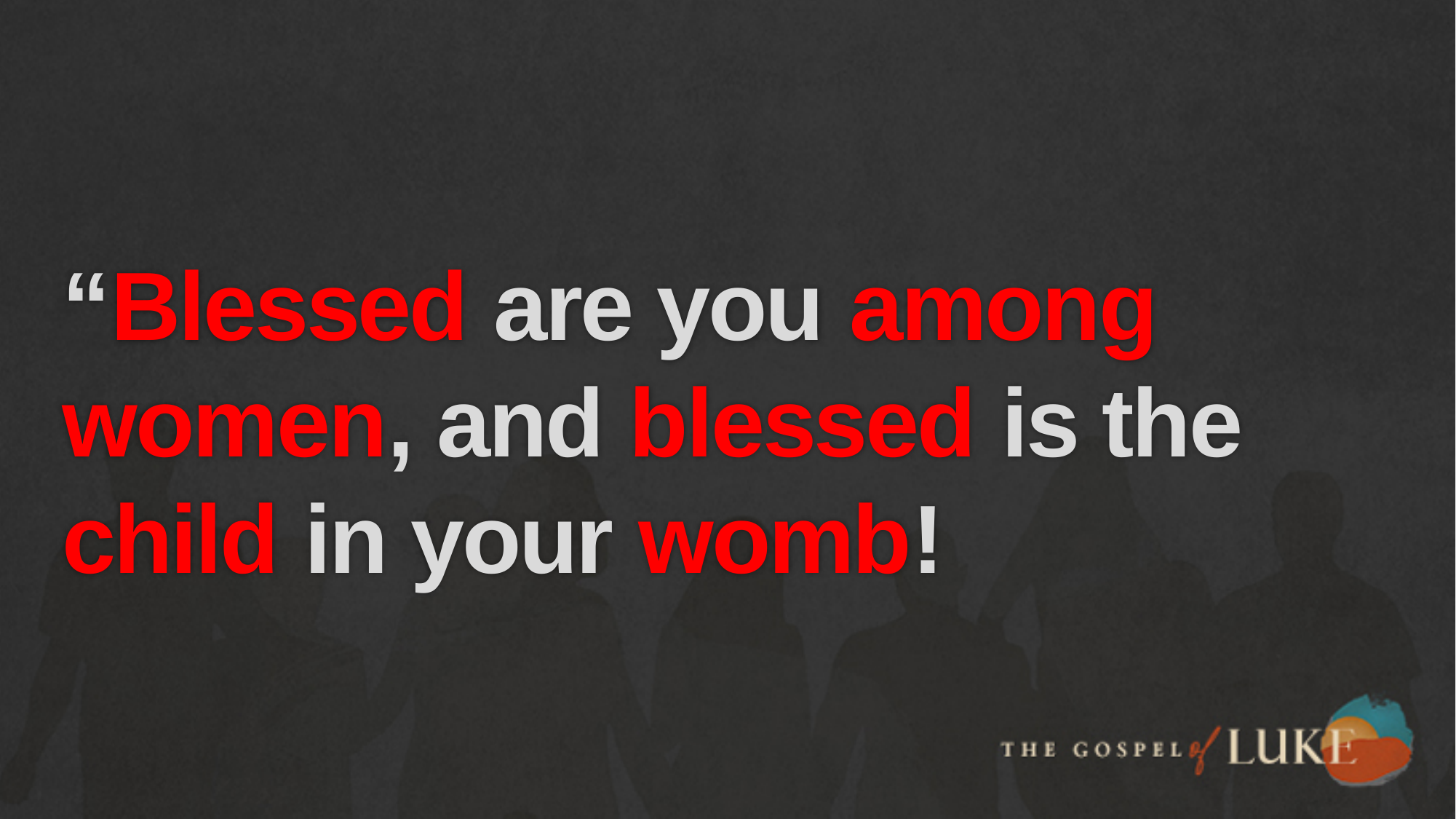

# “Blessed are you among women, and blessed is the child in your womb!